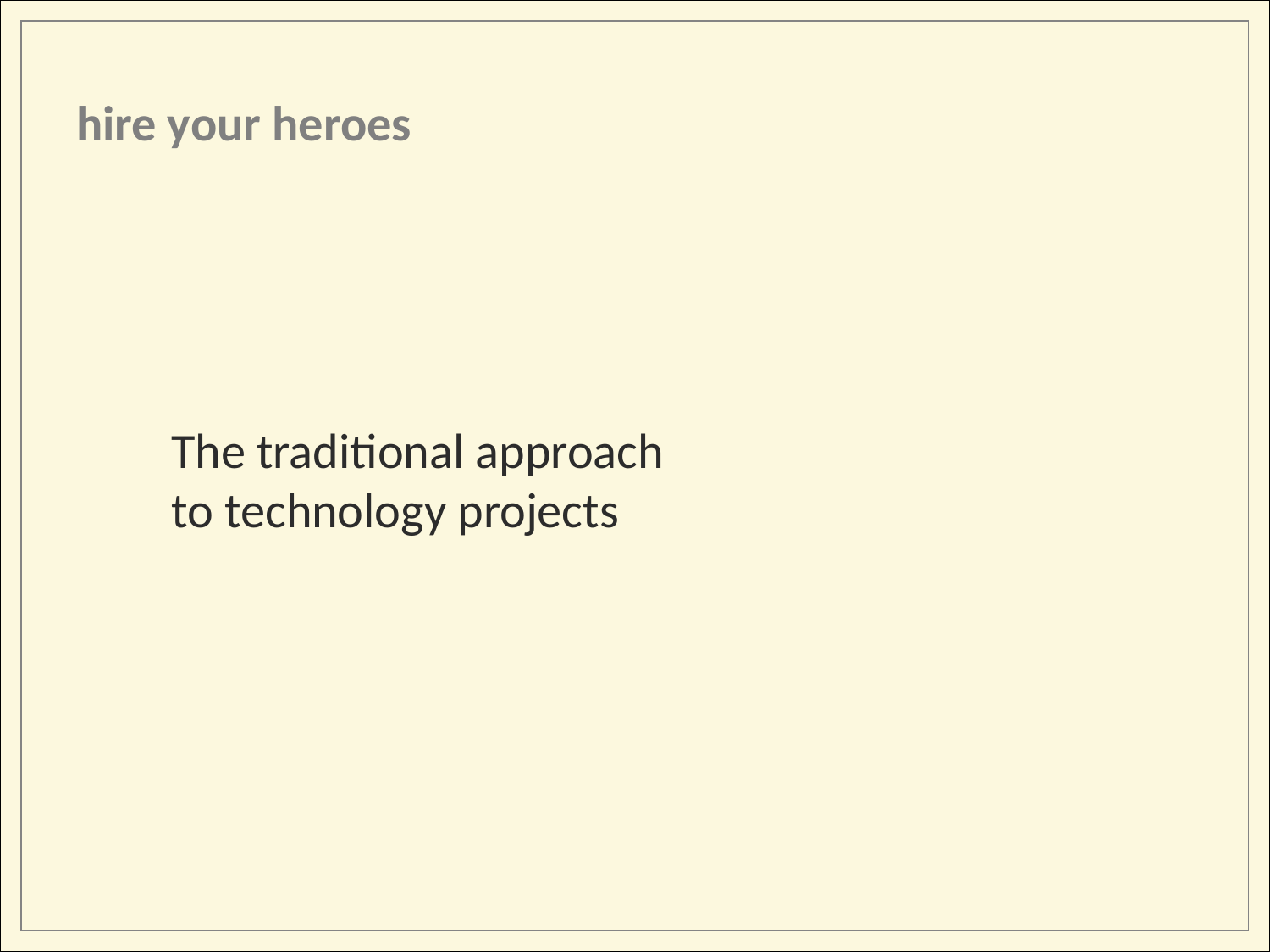

hire your heroes
The traditional approach
to technology projects